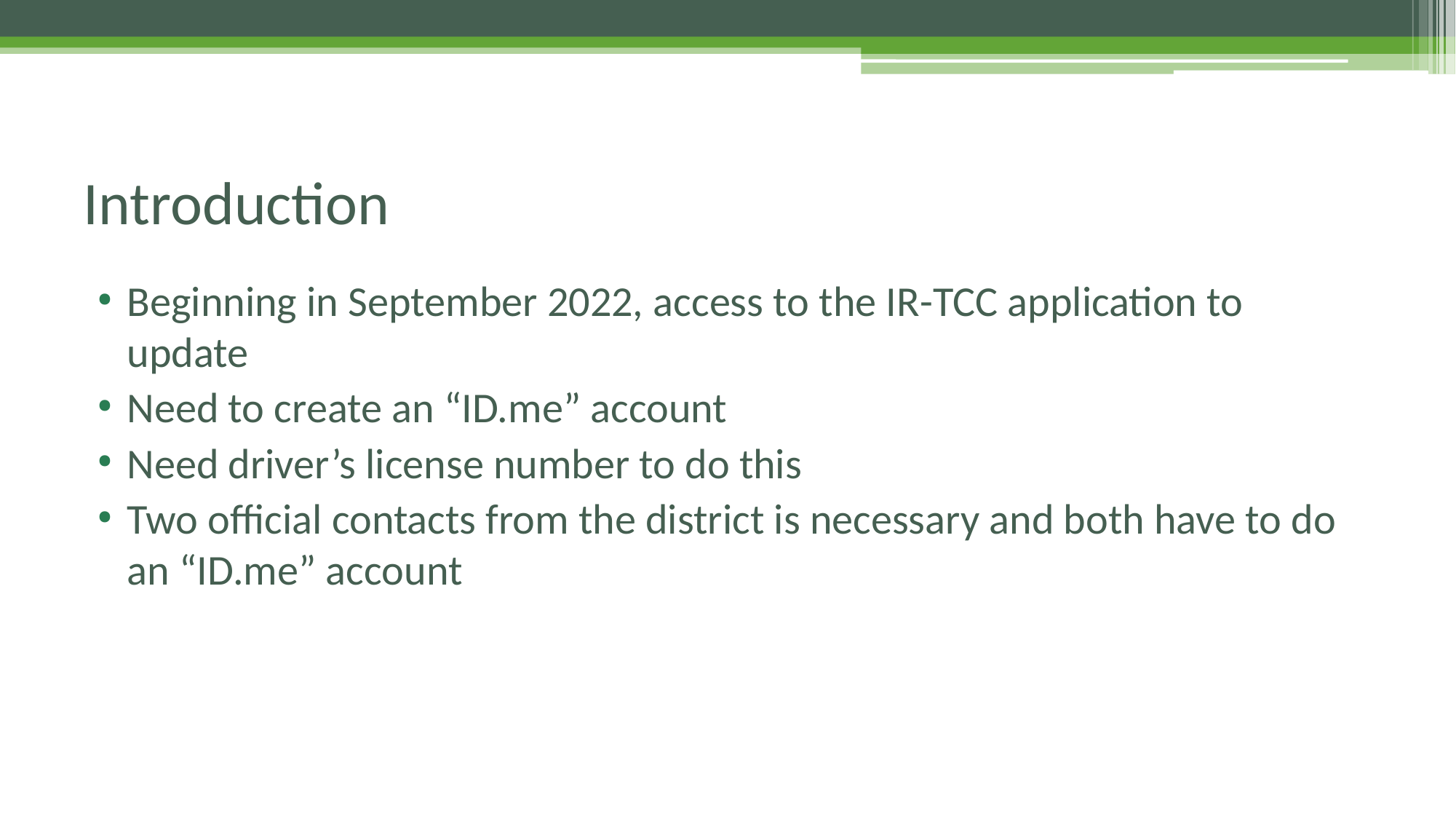

# Introduction
Beginning in September 2022, access to the IR-TCC application to update
Need to create an “ID.me” account
Need driver’s license number to do this
Two official contacts from the district is necessary and both have to do an “ID.me” account